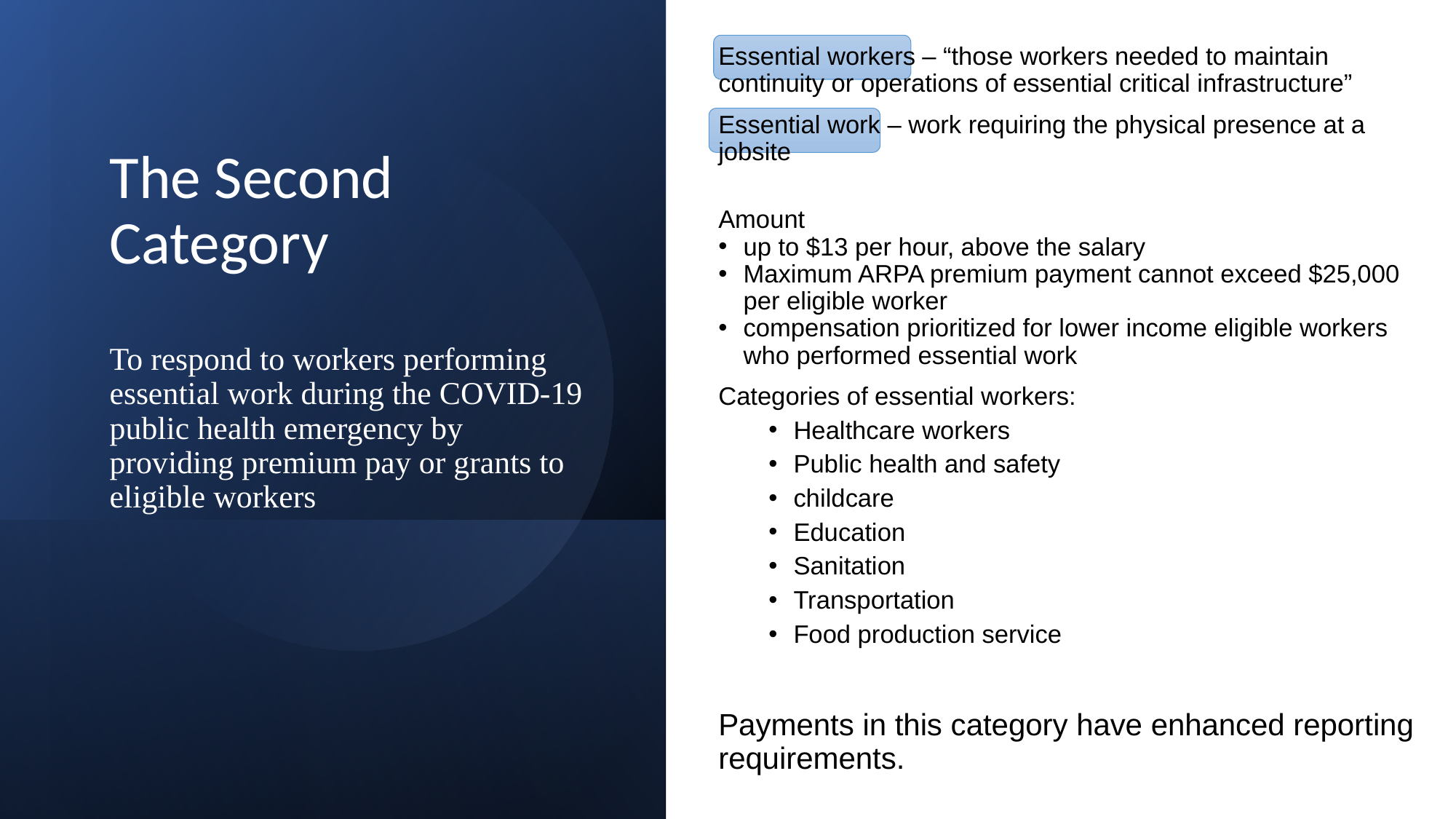

Essential workers – “those workers needed to maintain continuity or operations of essential critical infrastructure”
Essential work – work requiring the physical presence at a jobsite

Amount
up to $13 per hour, above the salary
Maximum ARPA premium payment cannot exceed $25,000 per eligible worker
compensation prioritized for lower income eligible workers who performed essential work
Categories of essential workers:
Healthcare workers
Public health and safety
childcare
Education
Sanitation
Transportation
Food production service

Payments in this category have enhanced reporting requirements.

# The Second Category To respond to workers performing essential work during the COVID-19 public health emergency by providing premium pay or grants to eligible workers